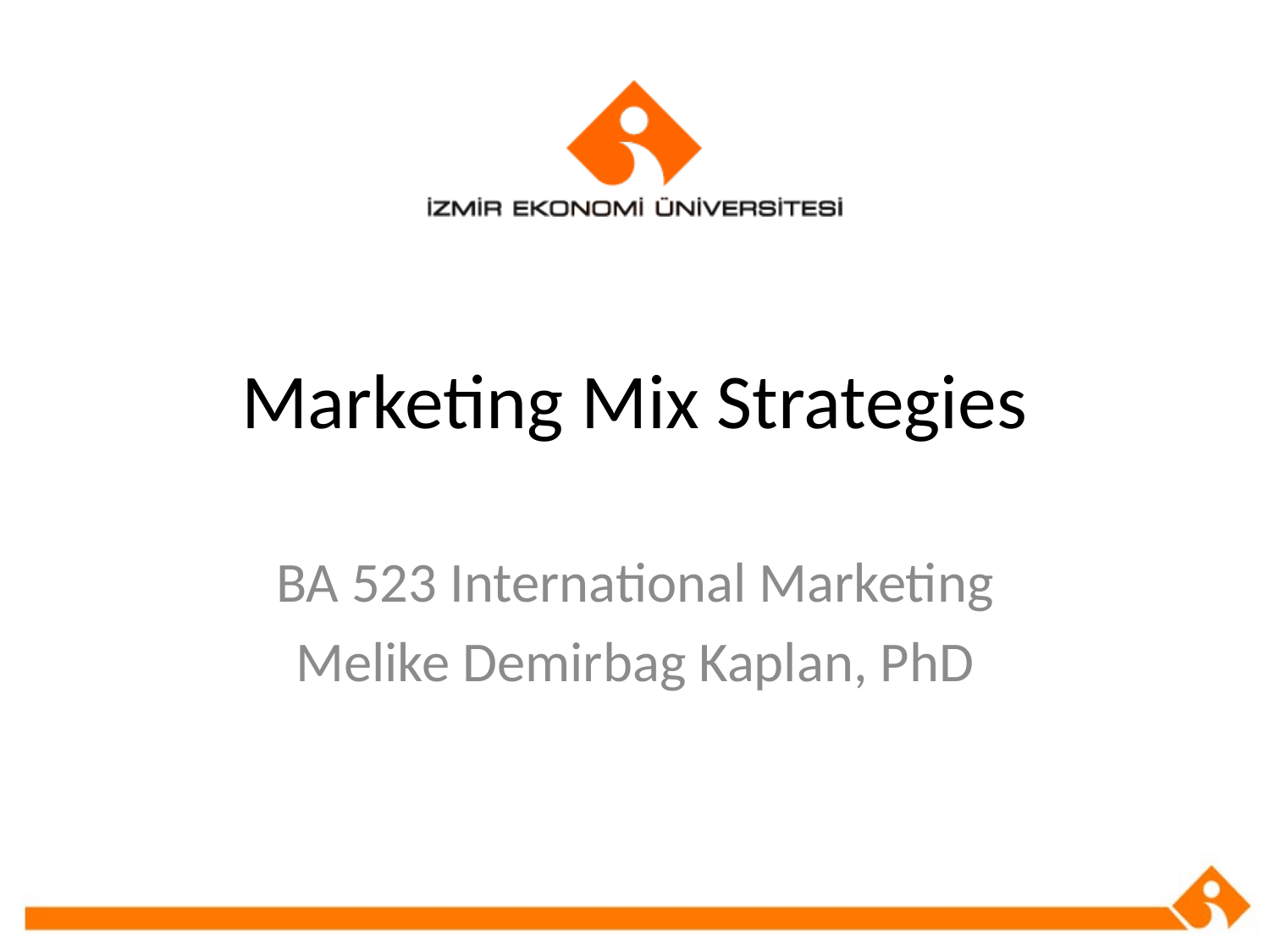

# Marketing Mix Strategies
BA 523 International Marketing
Melike Demirbag Kaplan, PhD